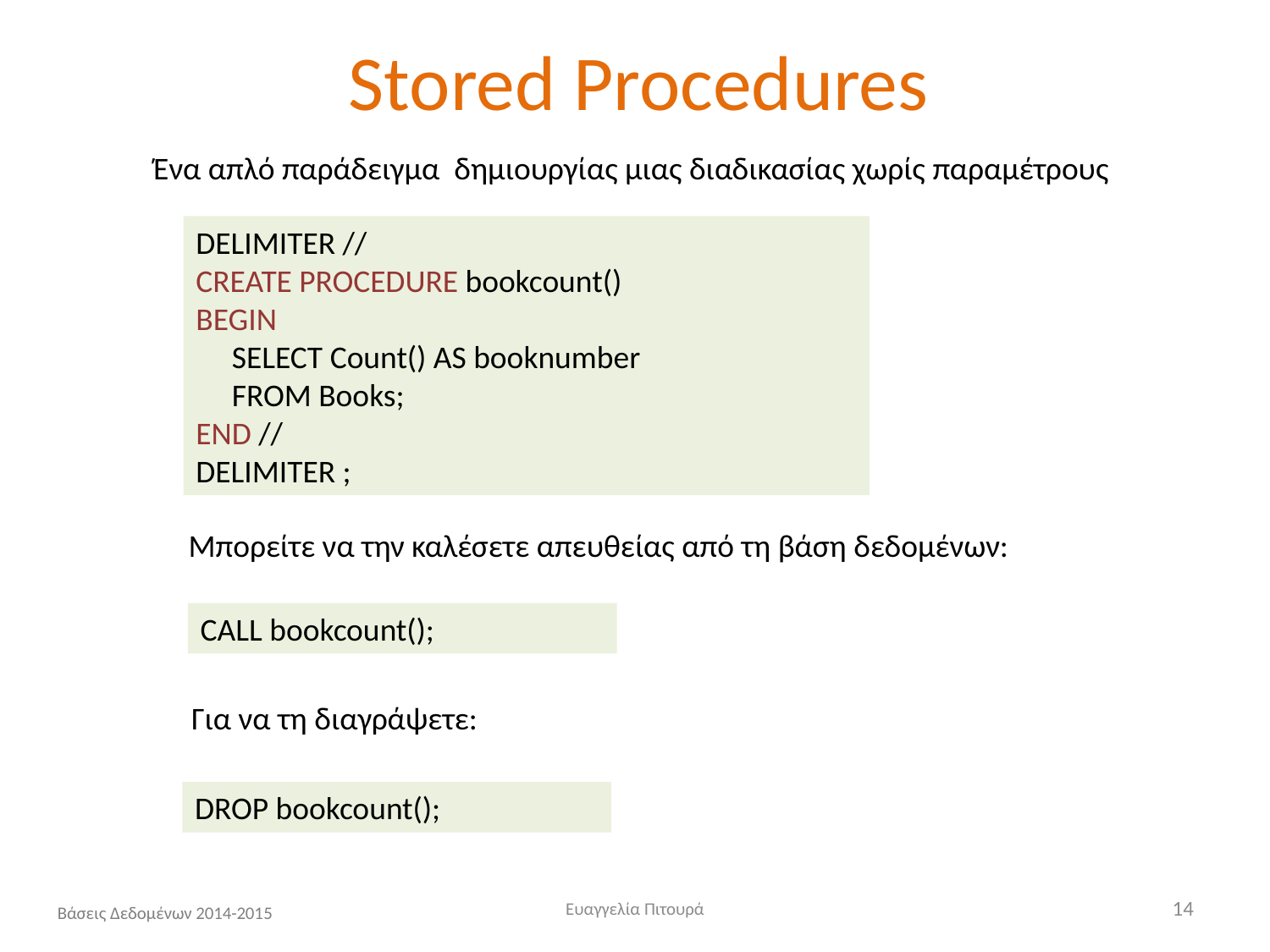

# Stored Procedures
Ένα απλό παράδειγμα  δημιουργίας μιας διαδικασίας χωρίς παραμέτρους
DELIMITER //
CREATE PROCEDURE bookcount()
BEGIN
     SELECT Count() AS booknumber
     FROM Books;
END //
DELIMITER ;
Μπορείτε να την καλέσετε απευθείας από τη βάση δεδομένων:
CALL bookcount();
Για να τη διαγράψετε:
DROP bookcount();
Ευαγγελία Πιτουρά
14
Βάσεις Δεδομένων 2014-2015